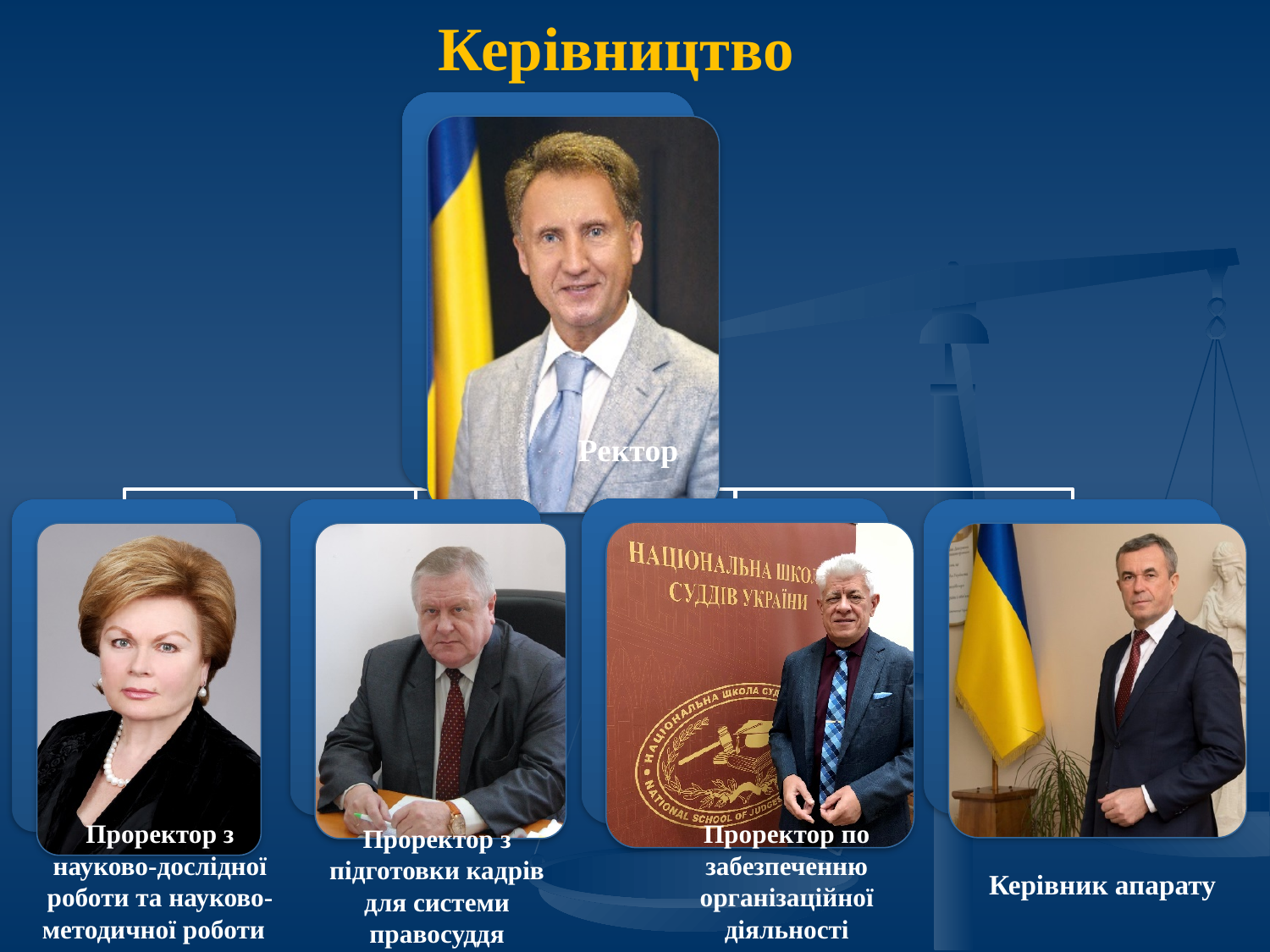

# Керівництво

Ректор
Проректор з науково-дослідної роботи та науково-методичної роботи
Проректор по забезпеченню організаційної діяльності
Проректор з підготовки кадрів для системи правосуддя
Керівник апарату